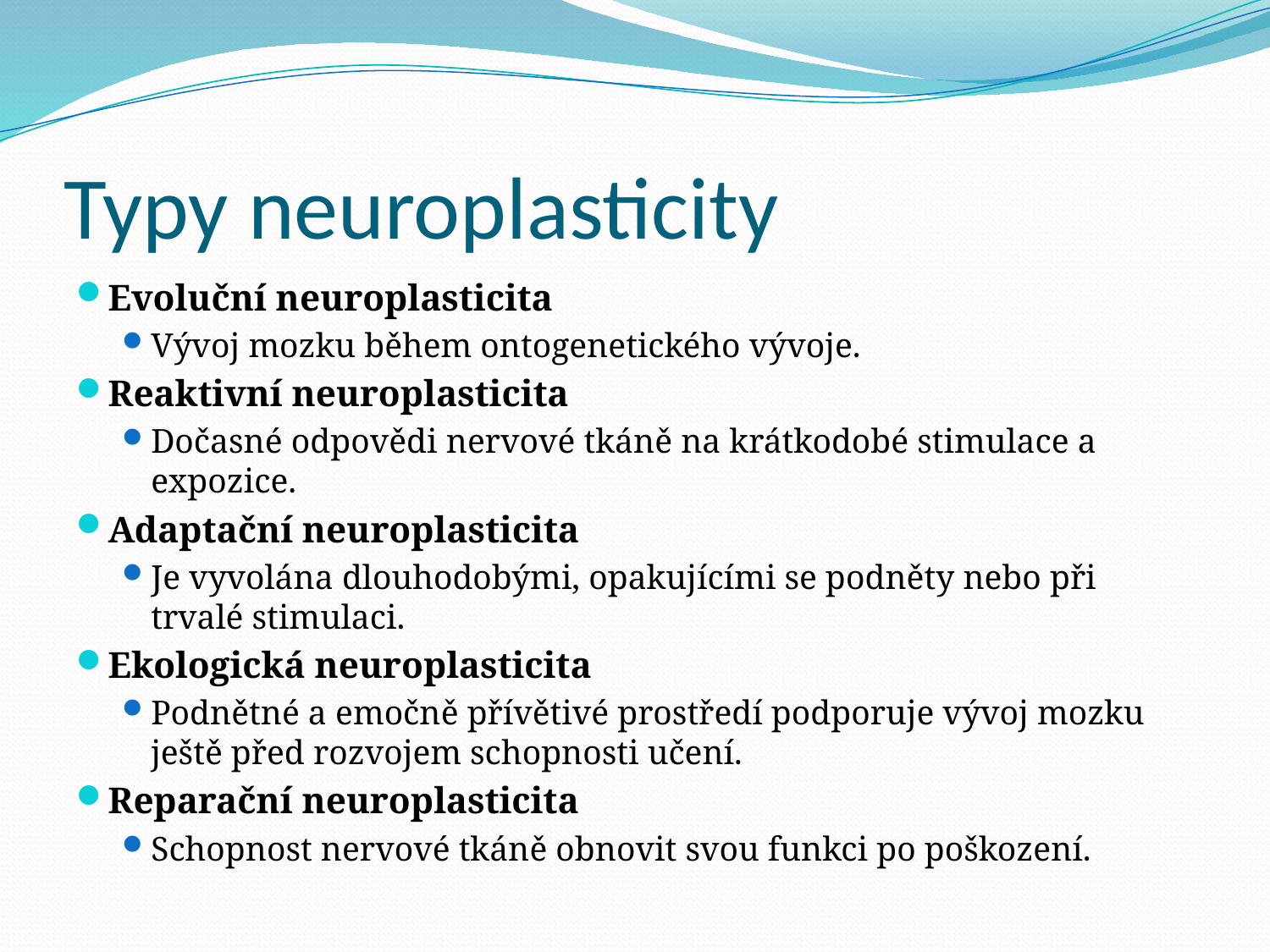

# Typy neuroplasticity
Evoluční neuroplasticita
Vývoj mozku během ontogenetického vývoje.
Reaktivní neuroplasticita
Dočasné odpovědi nervové tkáně na krátkodobé stimulace a expozice.
Adaptační neuroplasticita
Je vyvolána dlouhodobými, opakujícími se podněty nebo při trvalé stimulaci.
Ekologická neuroplasticita
Podnětné a emočně přívětivé prostředí podporuje vývoj mozku ještě před rozvojem schopnosti učení.
Reparační neuroplasticita
Schopnost nervové tkáně obnovit svou funkci po poškození.